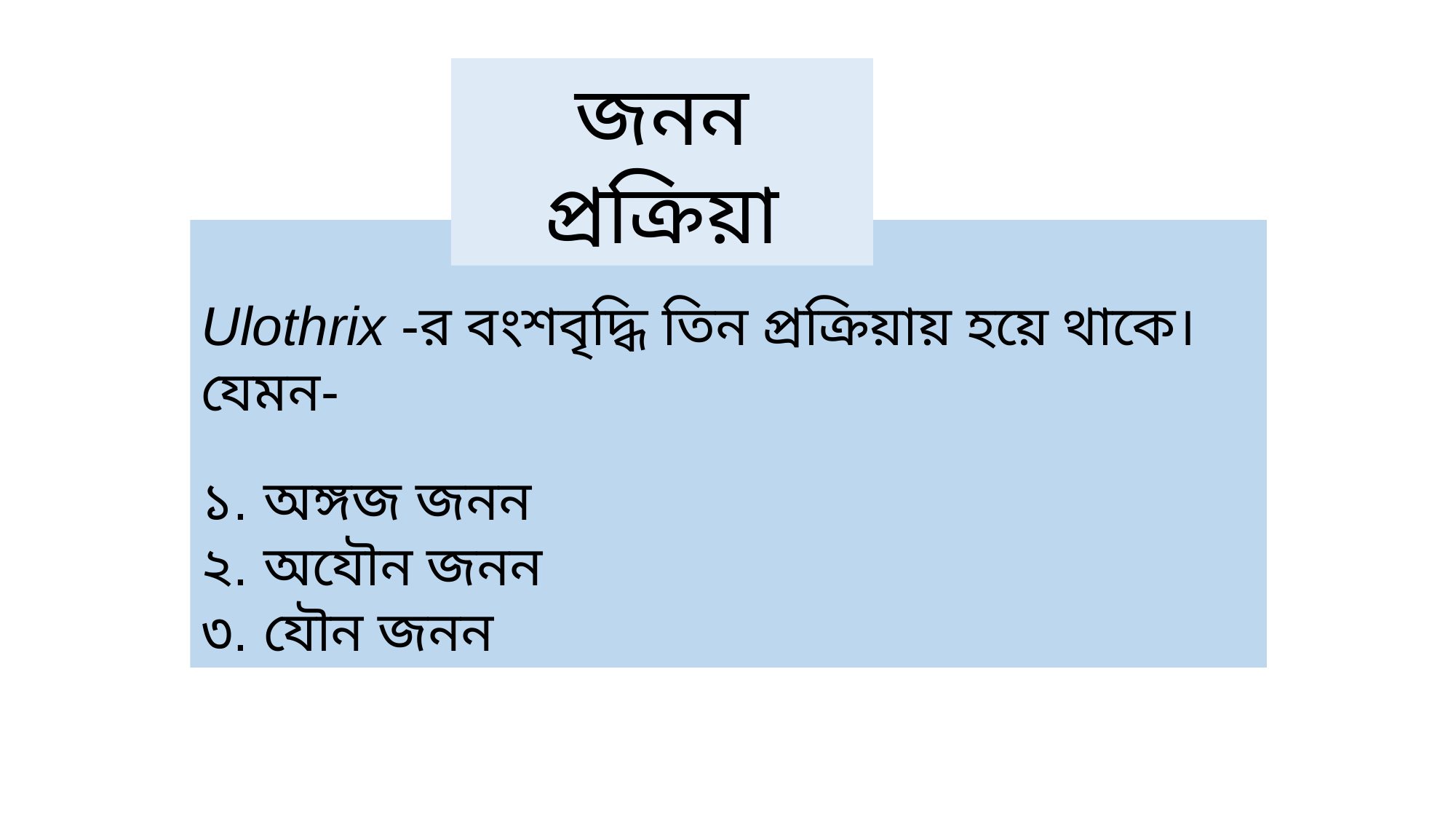

জনন প্রক্রিয়া

Ulothrix -র বংশবৃদ্ধি তিন প্রক্রিয়ায় হয়ে থাকে। যেমন-

১. অঙ্গজ জনন
২. অযৌন জনন
৩. যৌন জনন